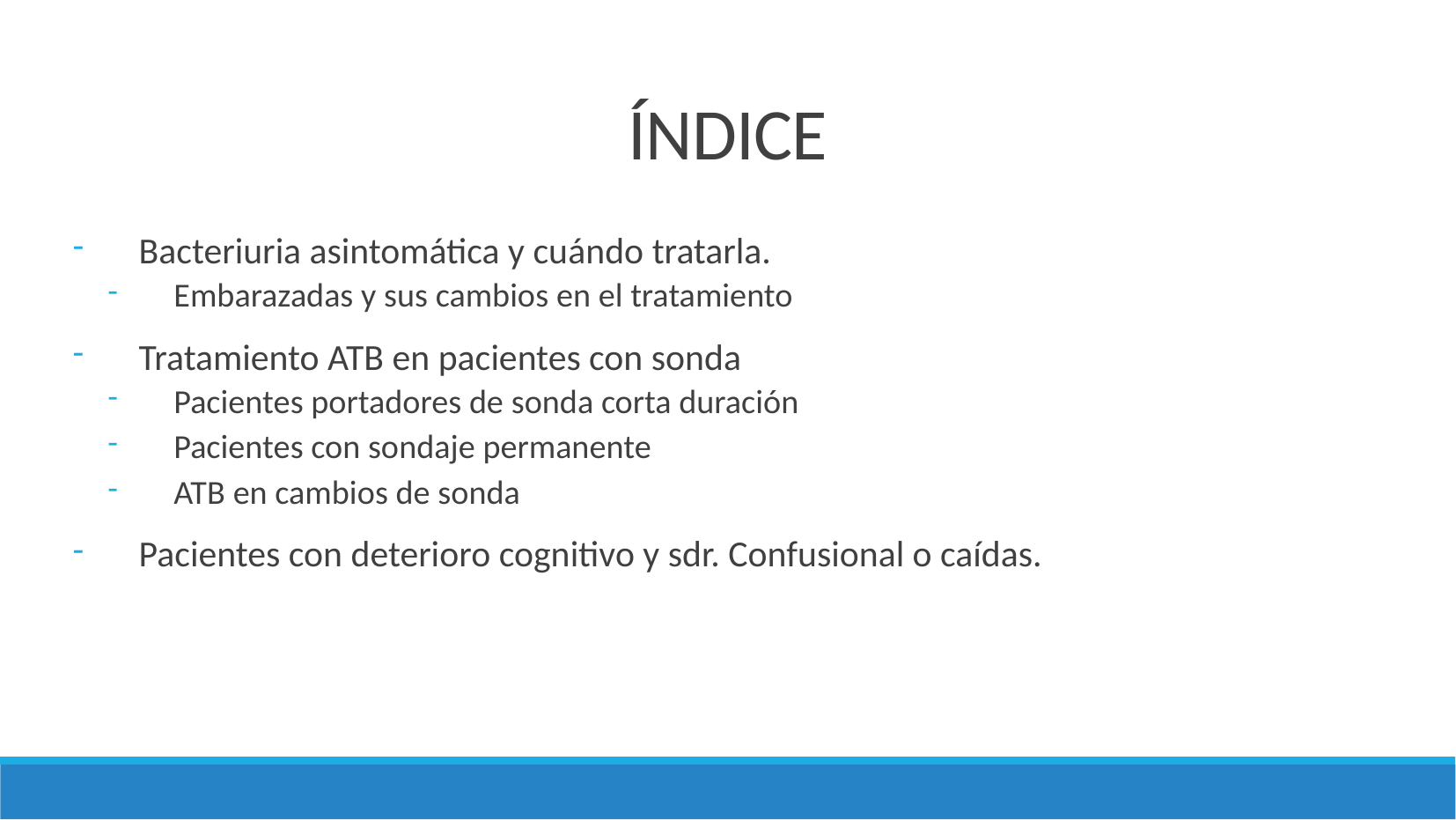

ÍNDICE
Bacteriuria asintomática y cuándo tratarla.
Embarazadas y sus cambios en el tratamiento
Tratamiento ATB en pacientes con sonda
Pacientes portadores de sonda corta duración
Pacientes con sondaje permanente
ATB en cambios de sonda
Pacientes con deterioro cognitivo y sdr. Confusional o caídas.